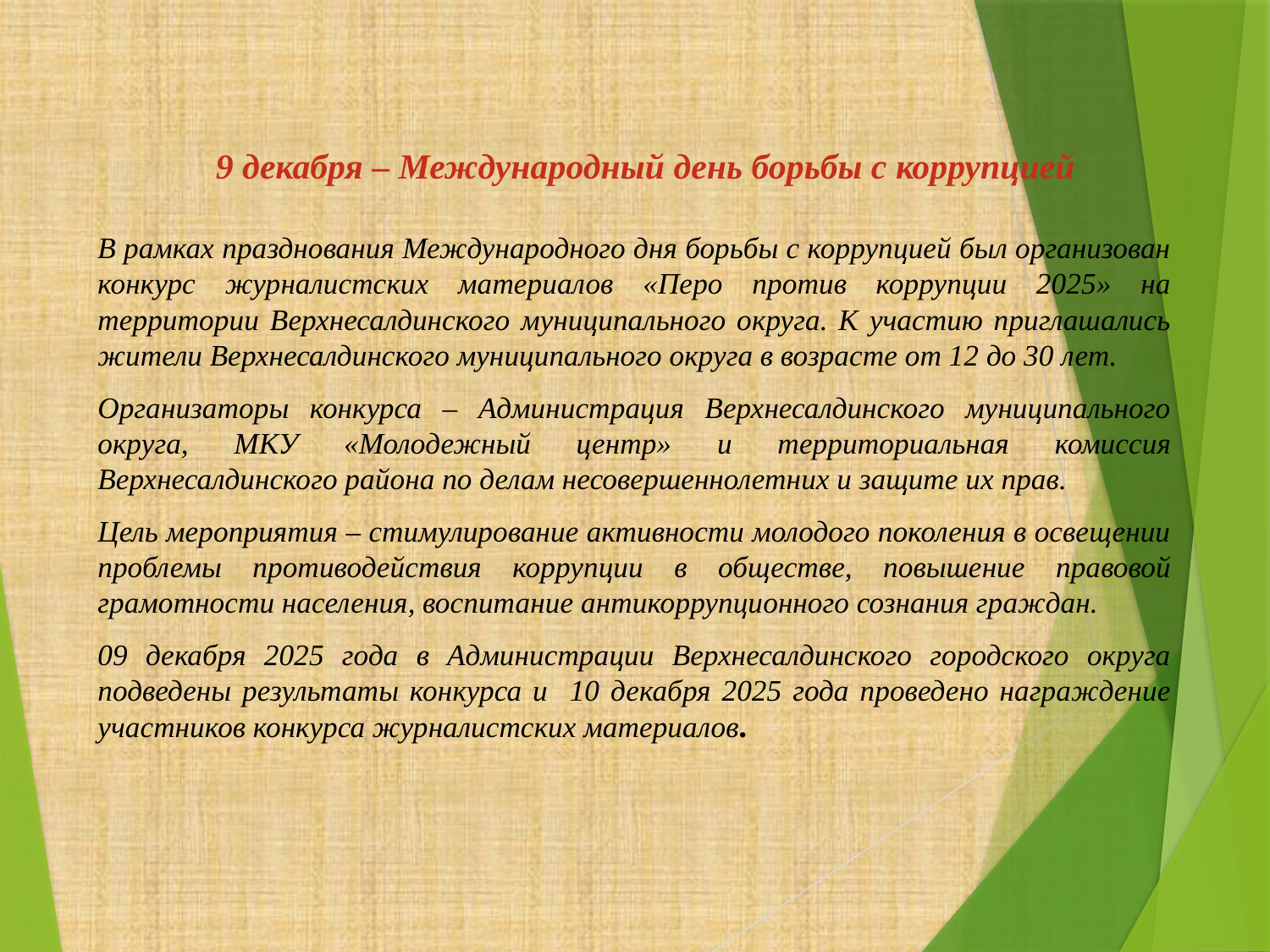

# 9 декабря – Международный день борьбы с коррупцией
В рамках празднования Международного дня борьбы с коррупцией был организован конкурс журналистских материалов «Перо против коррупции 2025» на территории Верхнесалдинского муниципального округа. К участию приглашались жители Верхнесалдинского муниципального округа в возрасте от 12 до 30 лет.
Организаторы конкурса – Администрация Верхнесалдинского муниципального округа, МКУ «Молодежный центр» и территориальная комиссия Верхнесалдинского района по делам несовершеннолетних и защите их прав.
Цель мероприятия – стимулирование активности молодого поколения в освещении проблемы противодействия коррупции в обществе, повышение правовой грамотности населения, воспитание антикоррупционного сознания граждан.
09 декабря 2025 года в Администрации Верхнесалдинского городского округа подведены результаты конкурса и  10 декабря 2025 года проведено награждение участников конкурса журналистских материалов.